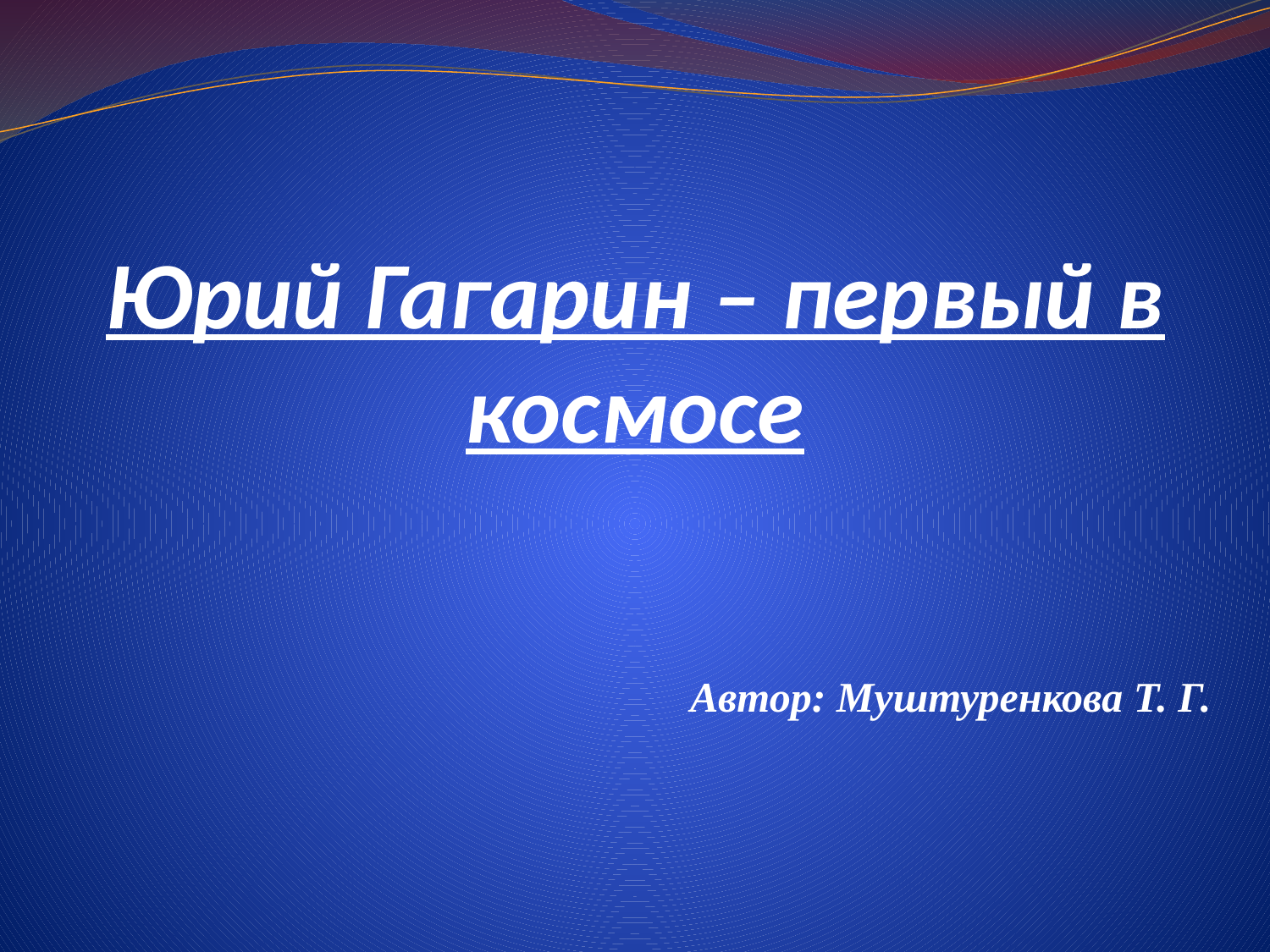

# Юрий Гагарин – первый в космосе
Автор: Муштуренкова Т. Г.